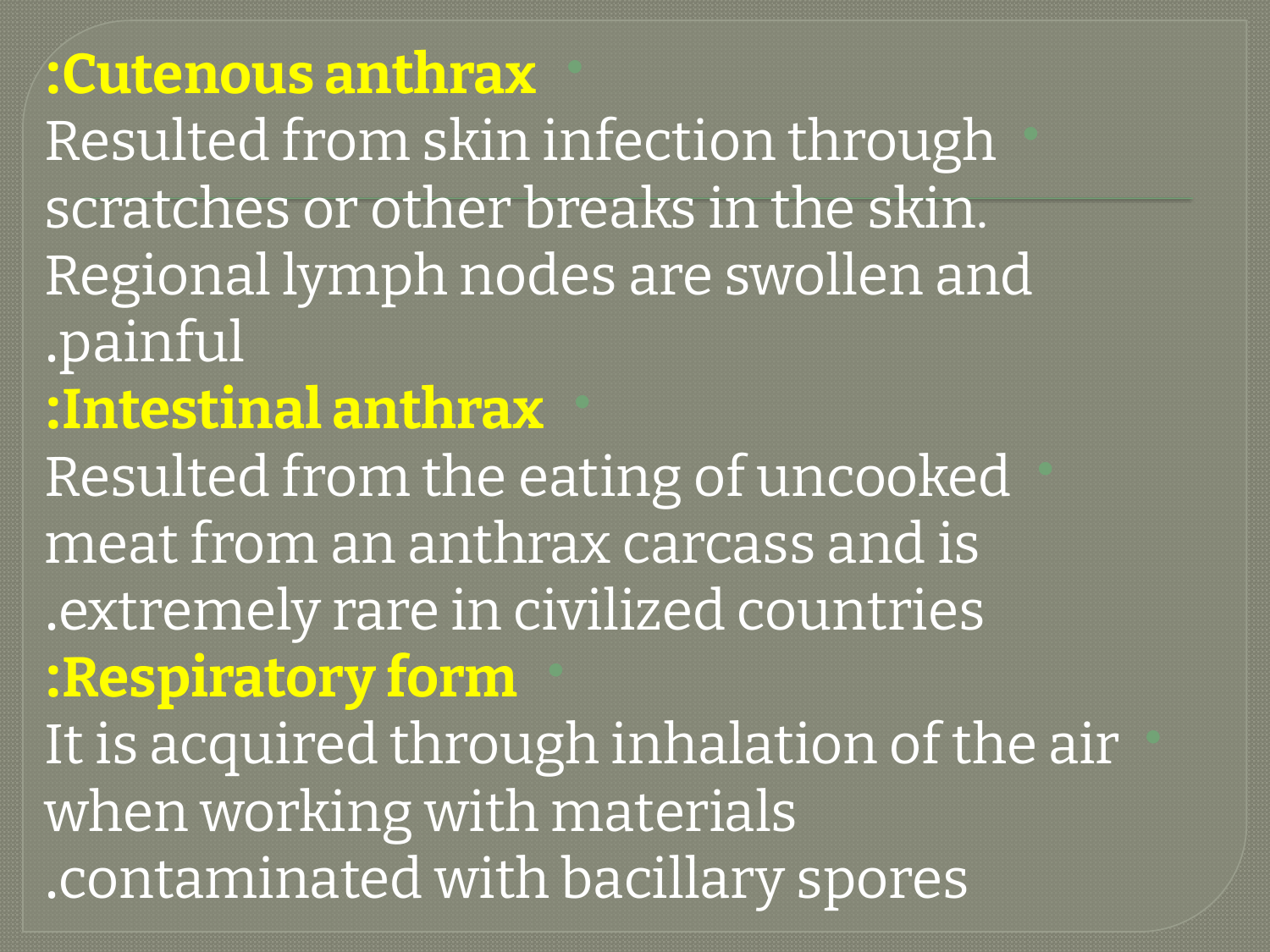

Cutenous anthrax:
Resulted from skin infection through scratches or other breaks in the skin. Regional lymph nodes are swollen and painful.
Intestinal anthrax:
Resulted from the eating of uncooked meat from an anthrax carcass and is extremely rare in civilized countries.
Respiratory form:
It is acquired through inhalation of the air when working with materials contaminated with bacillary spores.